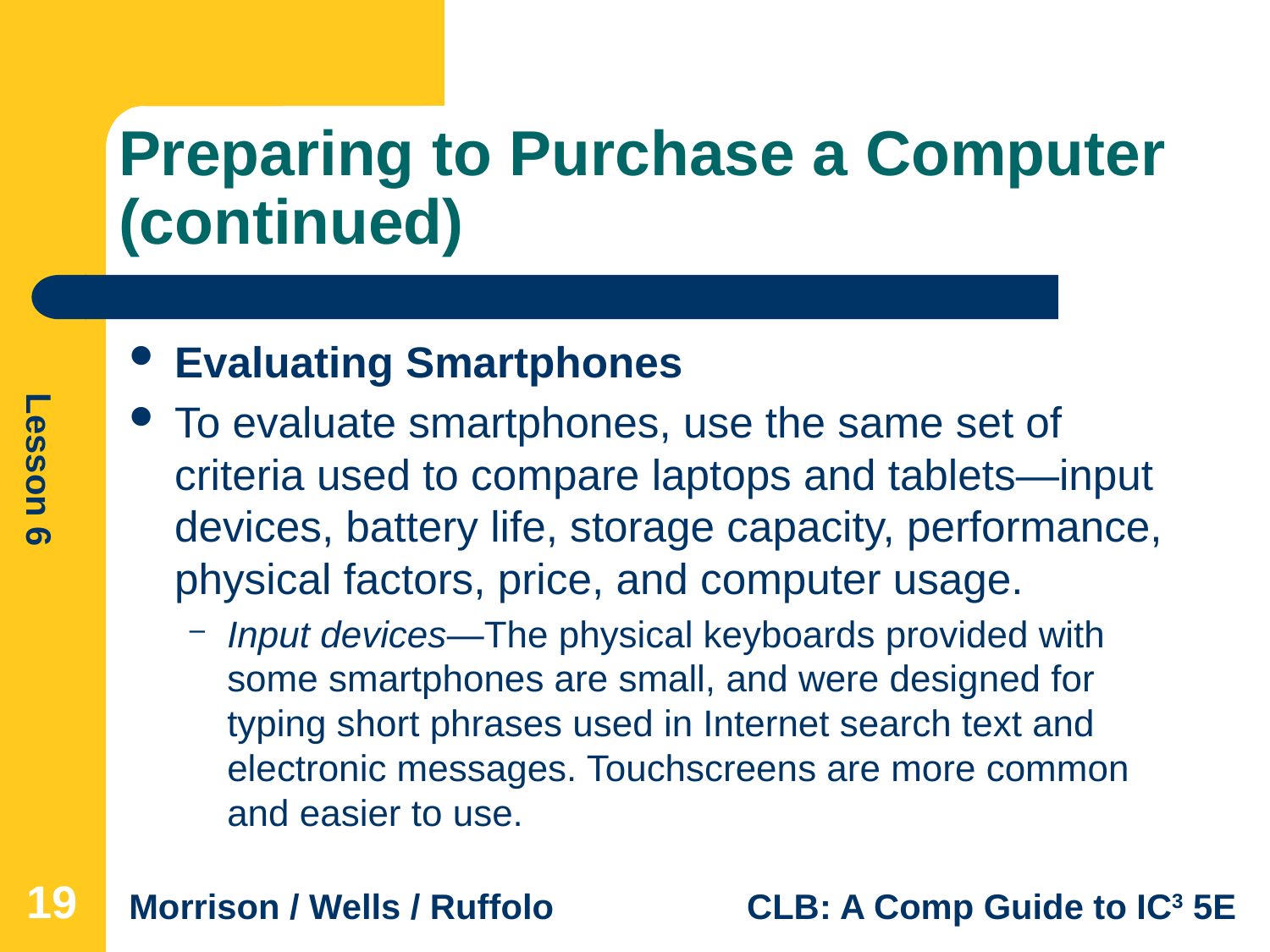

# Preparing to Purchase a Computer (continued)
Evaluating Smartphones
To evaluate smartphones, use the same set of criteria used to compare laptops and tablets—input devices, battery life, storage capacity, performance, physical factors, price, and computer usage.
Input devices—The physical keyboards provided with some smartphones are small, and were designed for typing short phrases used in Internet search text and electronic messages. Touchscreens are more common and easier to use.

19